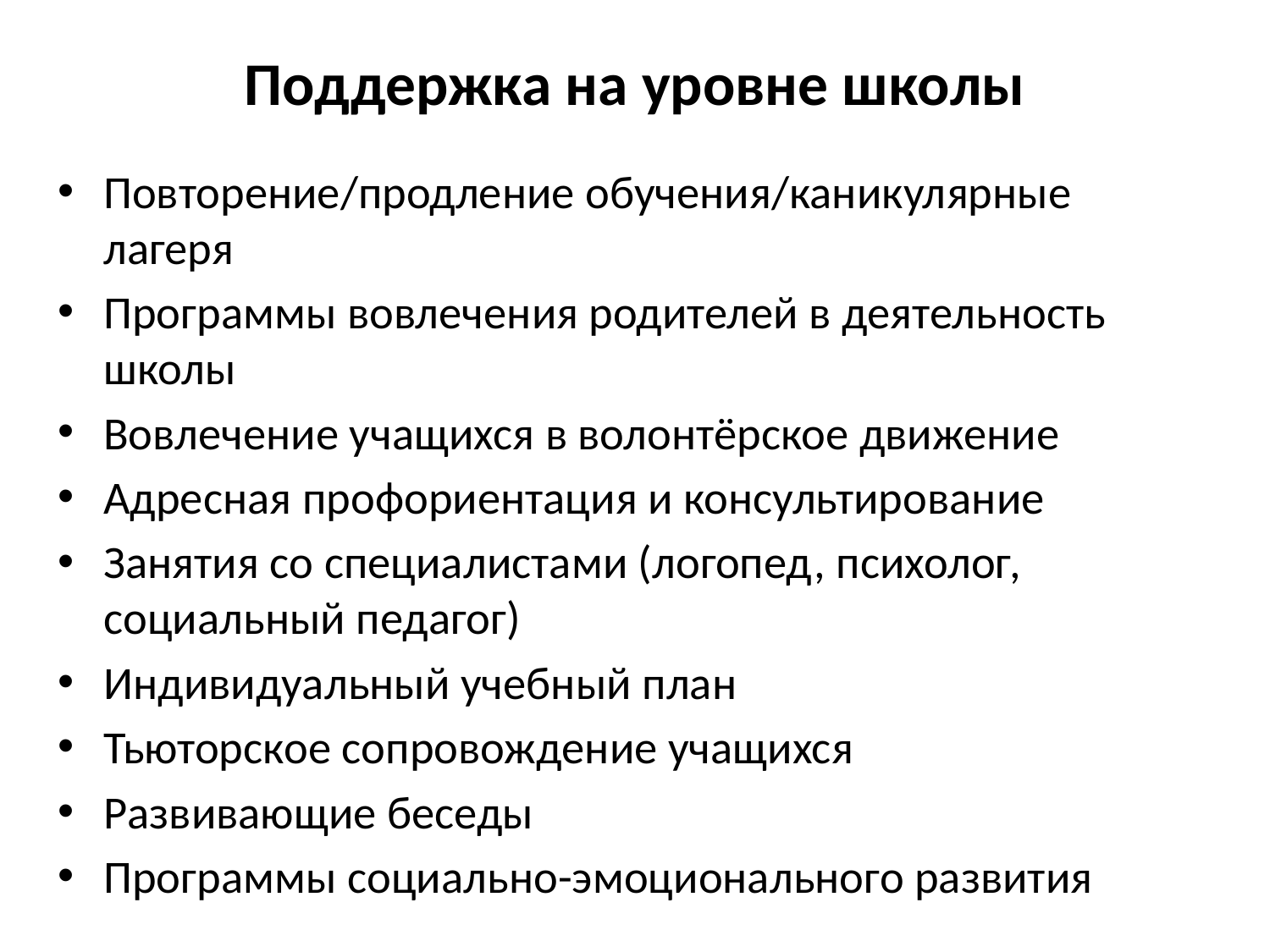

# Поддержка на уровне школы
Повторение/продление обучения/каникулярные лагеря
Программы вовлечения родителей в деятельность школы
Вовлечение учащихся в волонтёрское движение
Адресная профориентация и консультирование
Занятия со специалистами (логопед, психолог, социальный педагог)
Индивидуальный учебный план
Тьюторское сопровождение учащихся
Развивающие беседы
Программы социально-эмоционального развития